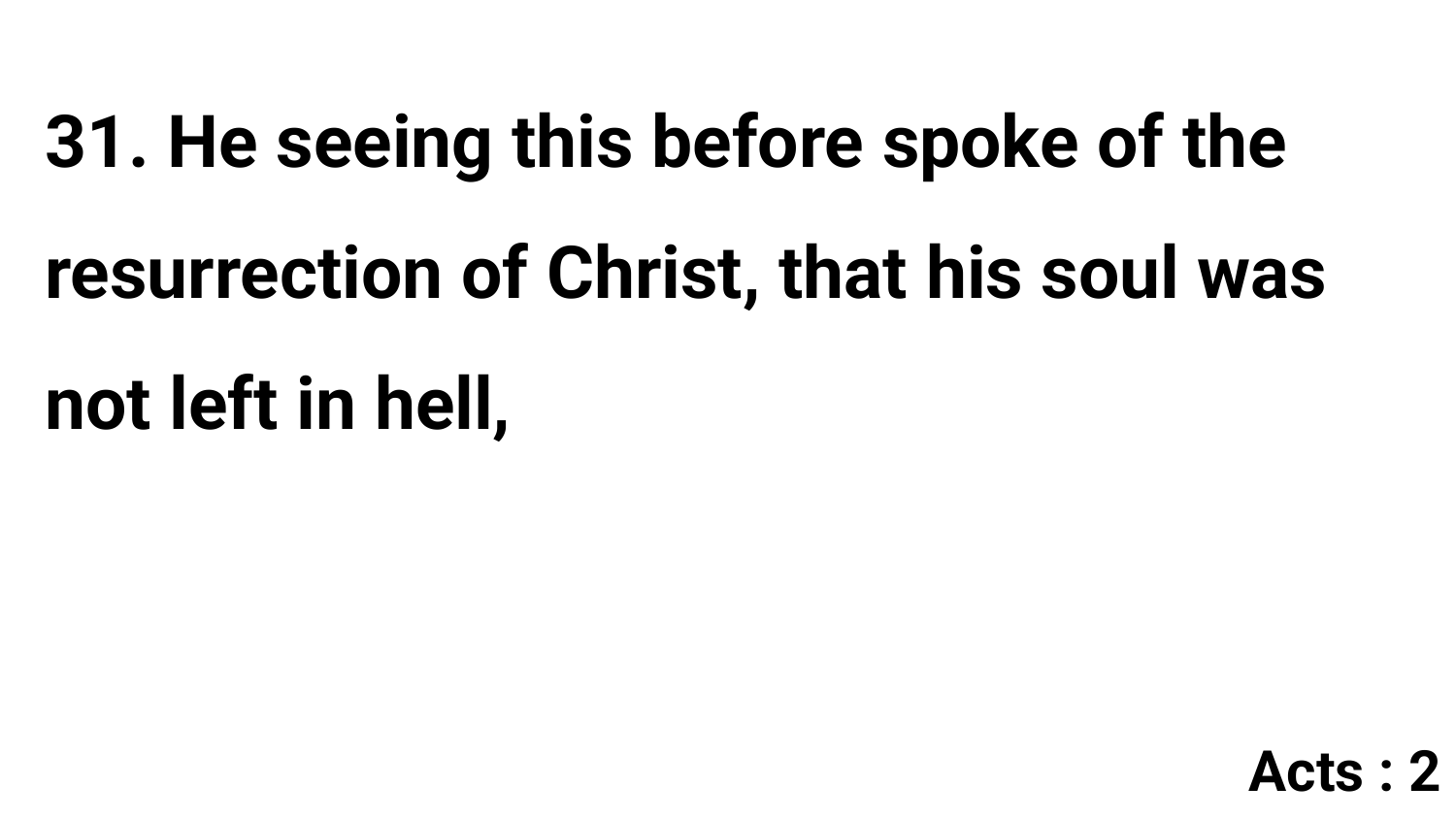

31. He seeing this before spoke of the resurrection of Christ, that his soul was not left in hell,
Acts : 2